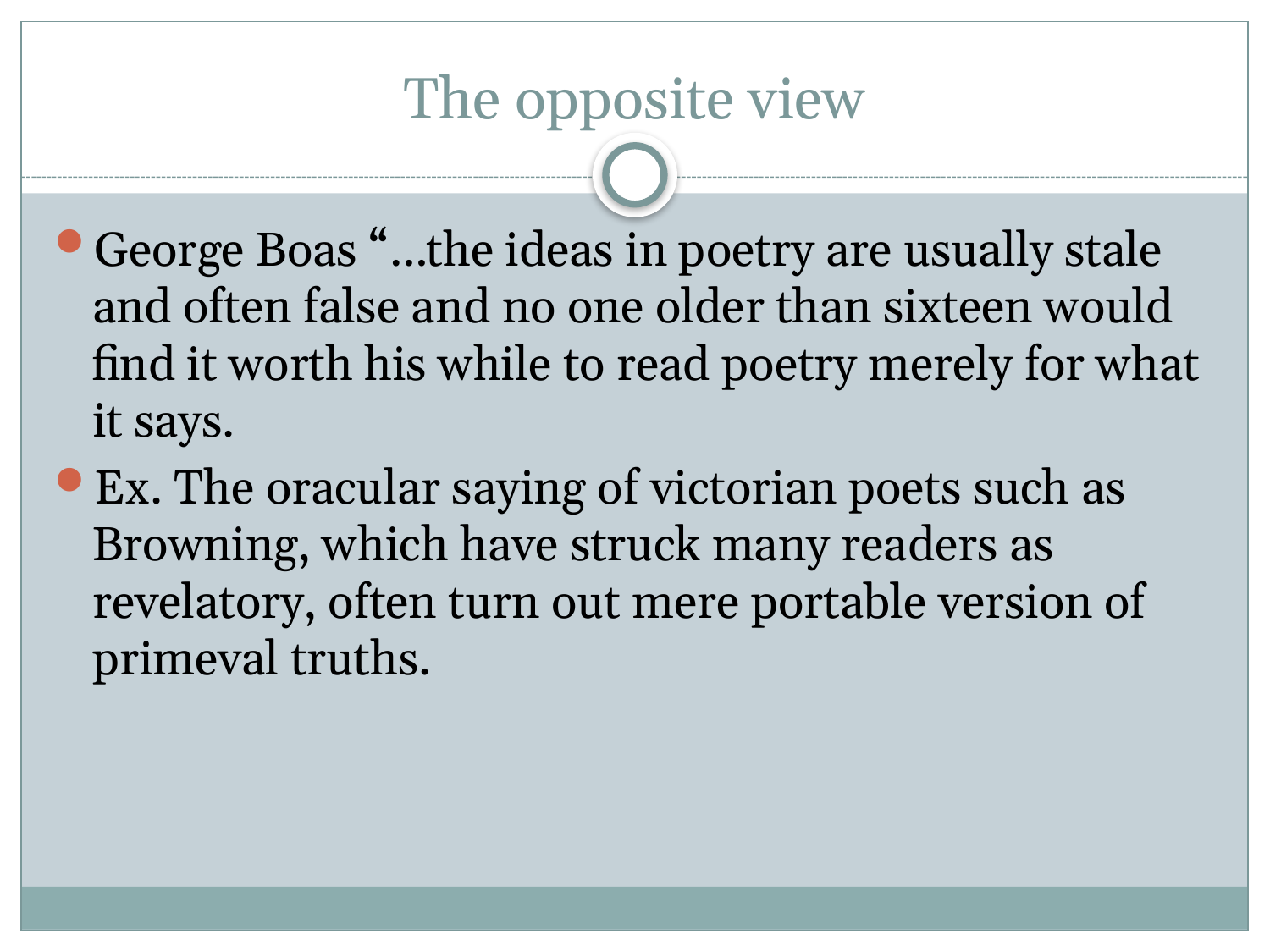

# The opposite view
George Boas “…the ideas in poetry are usually stale and often false and no one older than sixteen would find it worth his while to read poetry merely for what it says.
Ex. The oracular saying of victorian poets such as Browning, which have struck many readers as revelatory, often turn out mere portable version of primeval truths.